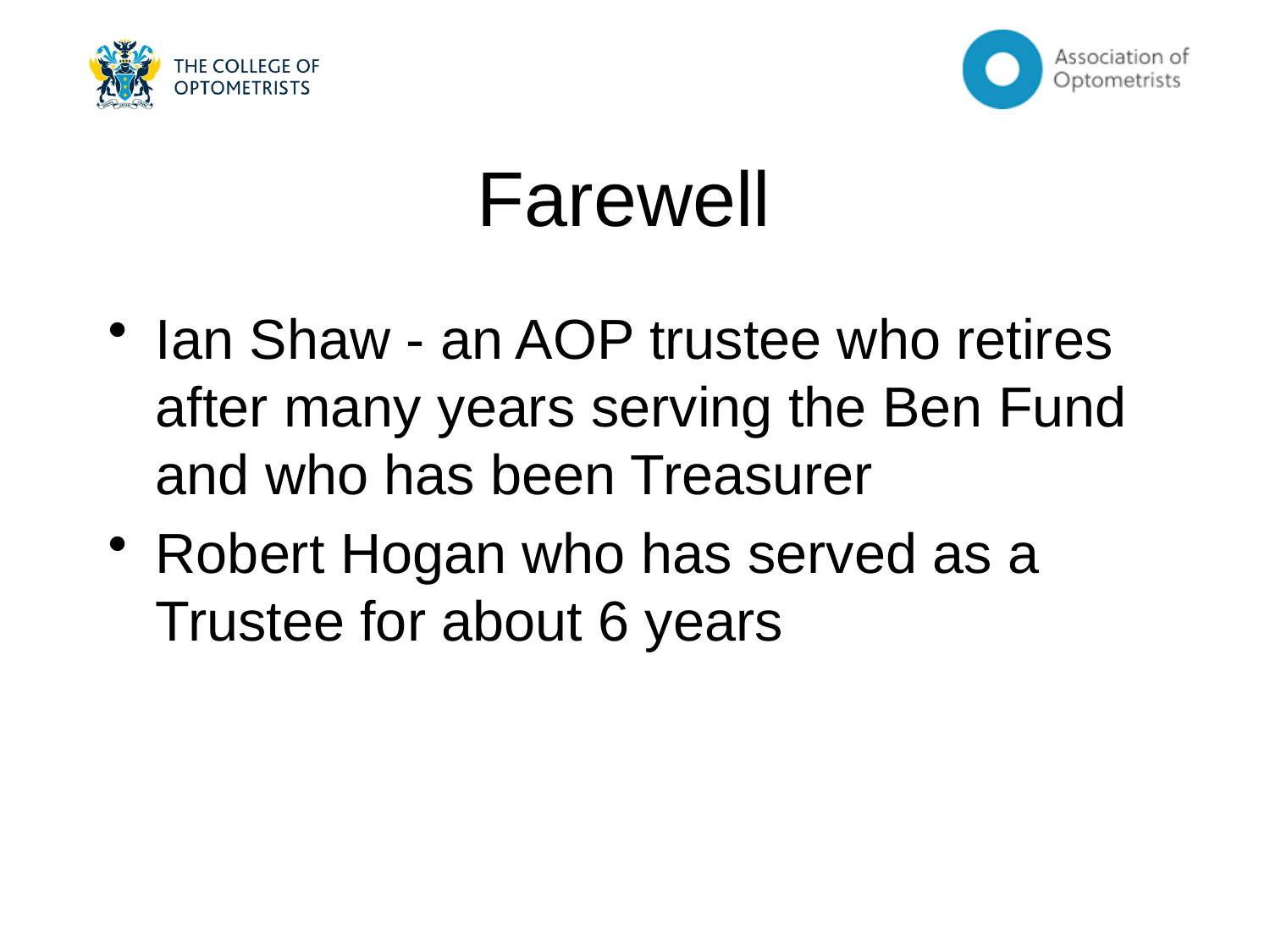

# Farewell
Ian Shaw - an AOP trustee who retires after many years serving the Ben Fund and who has been Treasurer
Robert Hogan who has served as a Trustee for about 6 years